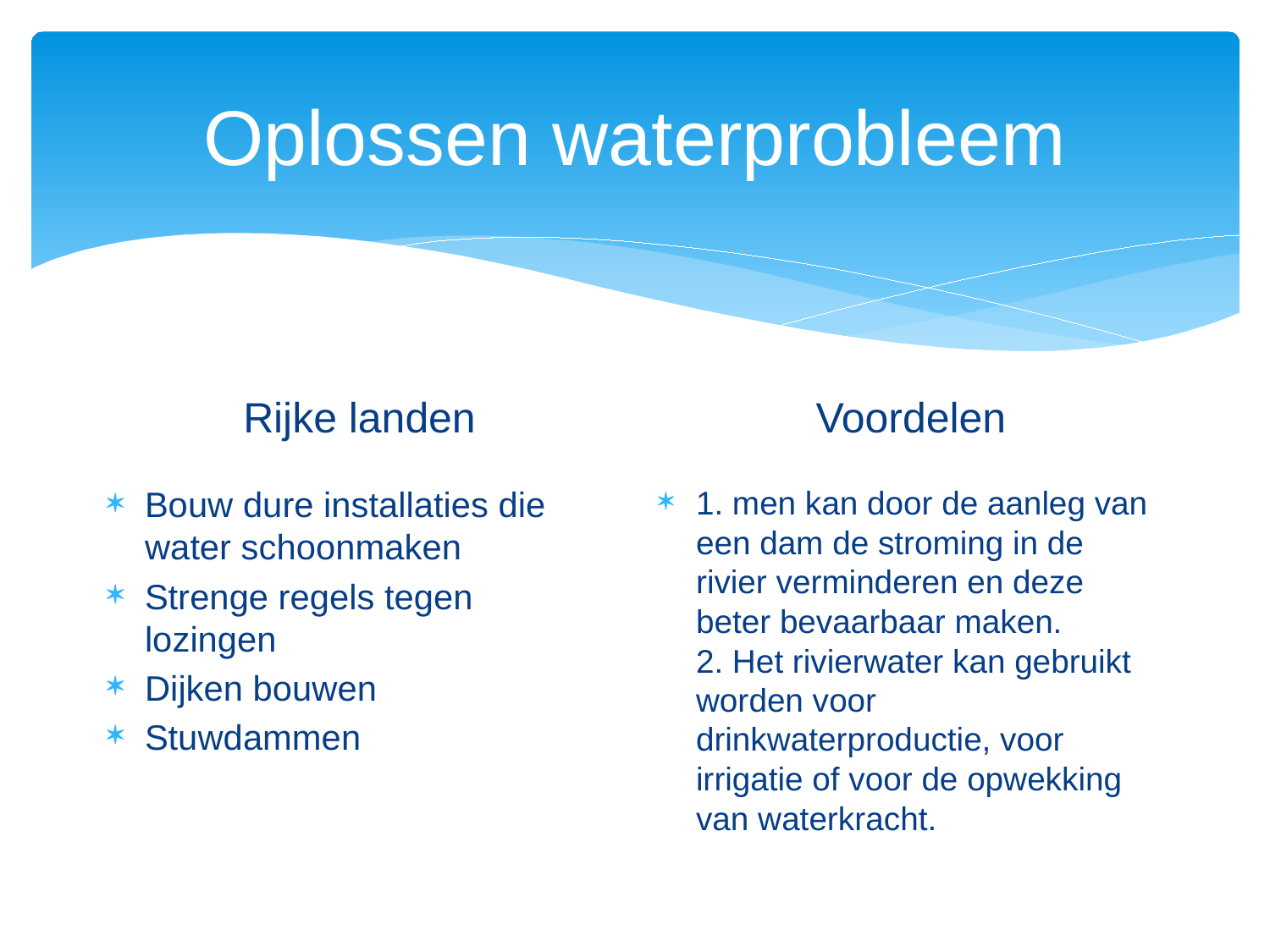

# Oplossen waterprobleem
Voordelen
Rijke landen
Bouw dure installaties die water schoonmaken
Strenge regels tegen lozingen
Dijken bouwen
Stuwdammen
1. men kan door de aanleg van een dam de stroming in de rivier verminderen en deze beter bevaarbaar maken.
2. Het rivierwater kan gebruikt worden voor drinkwaterproductie, voor irrigatie of voor de opwekking van waterkracht.